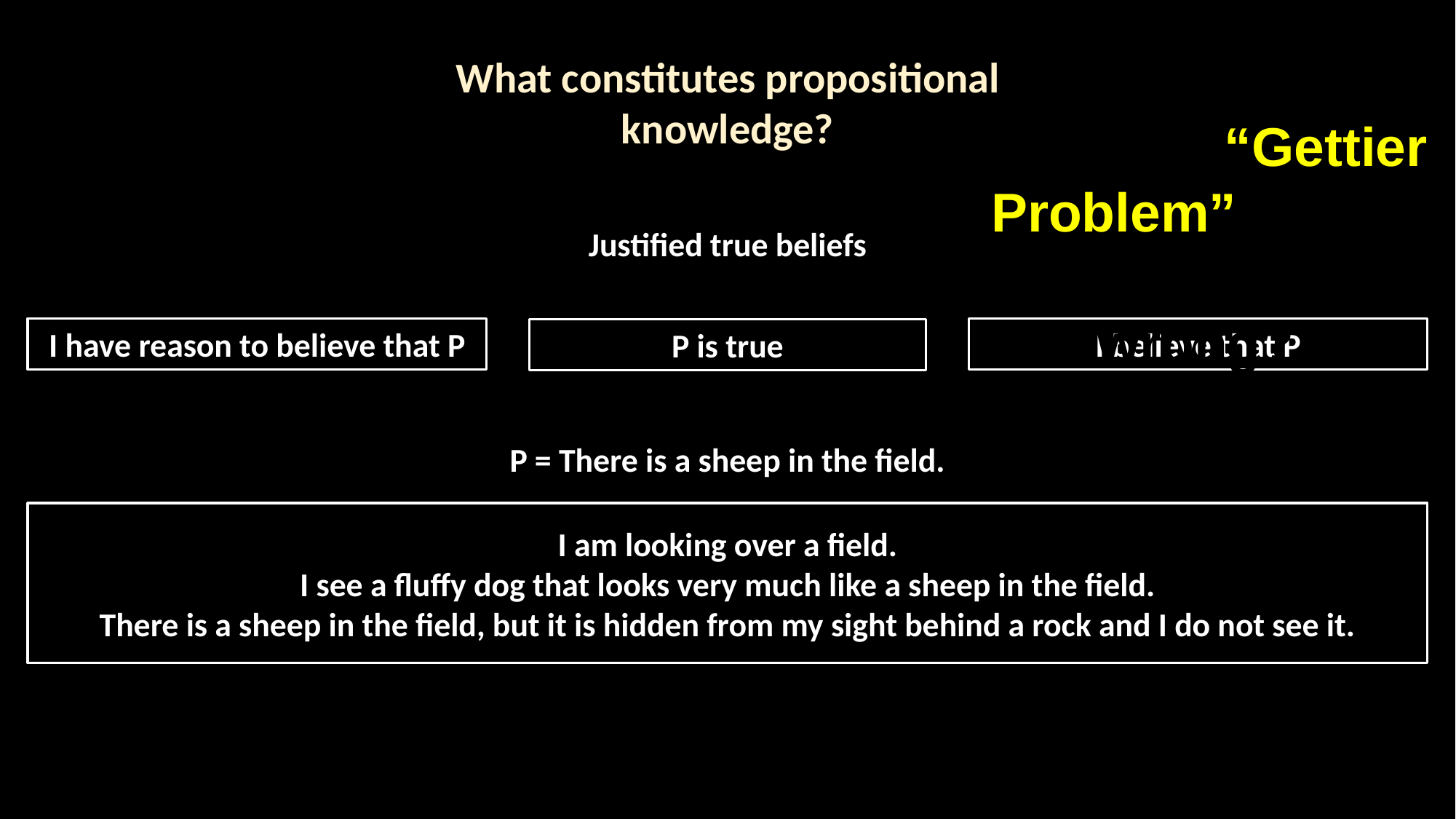

What constitutes propositional
knowledge?
Does this “Gettier Problem” prove the approach wrong?

Justified true beliefs
I have reason to believe that P
I believe that P
P is true

I know that P.

P = There is a sheep in the field.

I am looking over a field.
I see a fluffy dog that looks very much like a sheep in the field.
There is a sheep in the field, but it is hidden from my sight behind a rock and I do not see it.